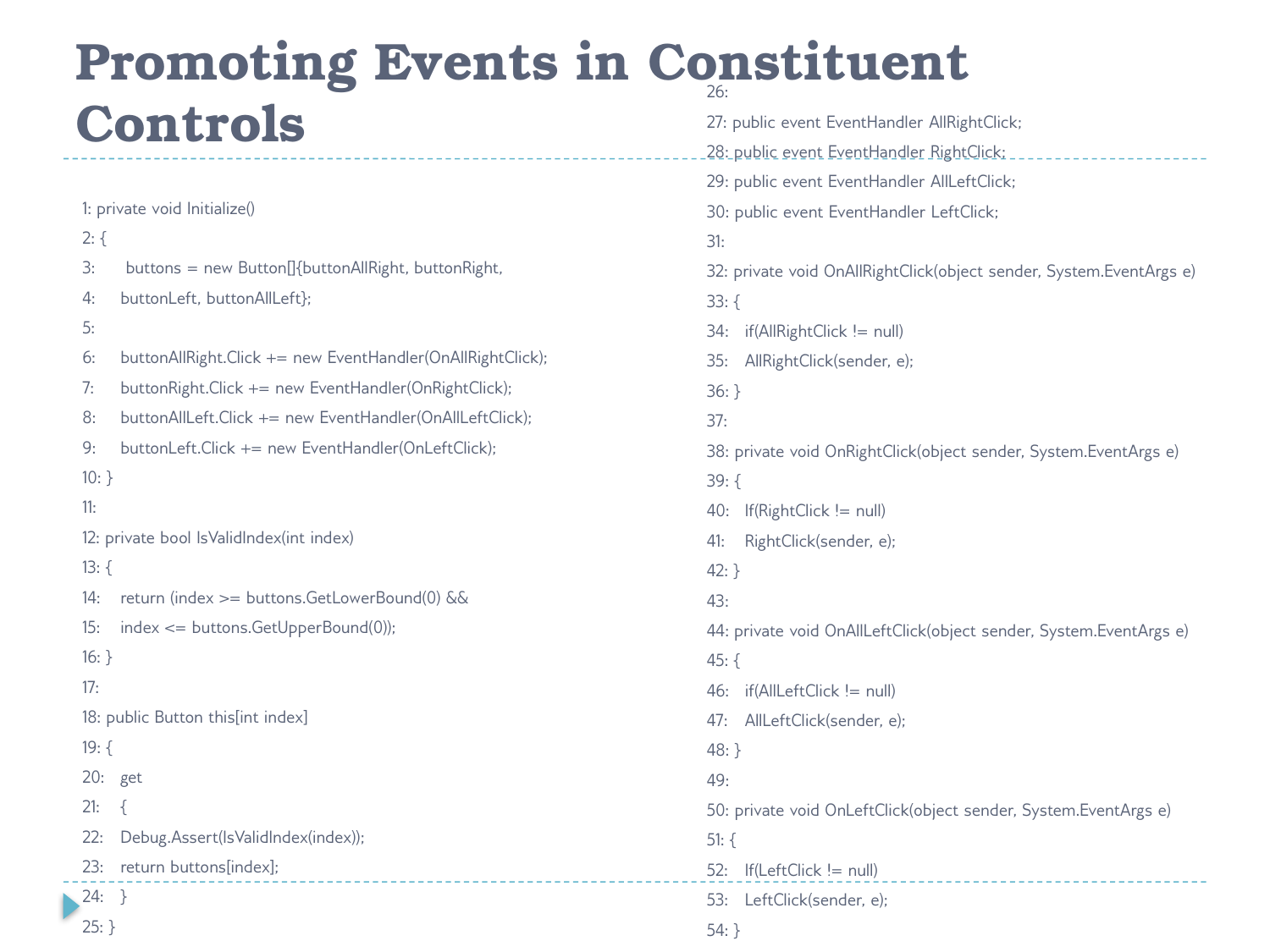

# Promoting Events in Constituent Controls
26:
27: public event EventHandler AllRightClick;
28: public event EventHandler RightClick;
29: public event EventHandler AllLeftClick;
30: public event EventHandler LeftClick;
31:
32: private void OnAllRightClick(object sender, System.EventArgs e)
33: {
34: 	if(AllRightClick != null)
35: 	AllRightClick(sender, e);
36: }
37:
38: private void OnRightClick(object sender, System.EventArgs e)
39: {
40: 	If(RightClick != null)
41: 	RightClick(sender, e);
42: }
43:
44: private void OnAllLeftClick(object sender, System.EventArgs e)
45: {
46: 	if(AllLeftClick != null)
47: 	AllLeftClick(sender, e);
48: }
49:
50: private void OnLeftClick(object sender, System.EventArgs e)
51: {
52: 	If(LeftClick != null)
53: 	LeftClick(sender, e);
54: }
1: private void Initialize()
2: {
3:	 buttons = new Button[]{buttonAllRight, buttonRight,
4: 	buttonLeft, buttonAllLeft};
5:
6: 	buttonAllRight.Click += new EventHandler(OnAllRightClick);
7: 	buttonRight.Click += new EventHandler(OnRightClick);
8: 	buttonAllLeft.Click += new EventHandler(OnAllLeftClick);
9: 	buttonLeft.Click += new EventHandler(OnLeftClick);
10: }
11:
12: private bool IsValidIndex(int index)
13: {
14: 	return (index >= buttons.GetLowerBound(0) &&
15: 	index <= buttons.GetUpperBound(0));
16: }
17:
18: public Button this[int index]
19: {
20: 	get
21: 	{
22: 	Debug.Assert(IsValidIndex(index));
23: 	return buttons[index];
24: 	}
25: }